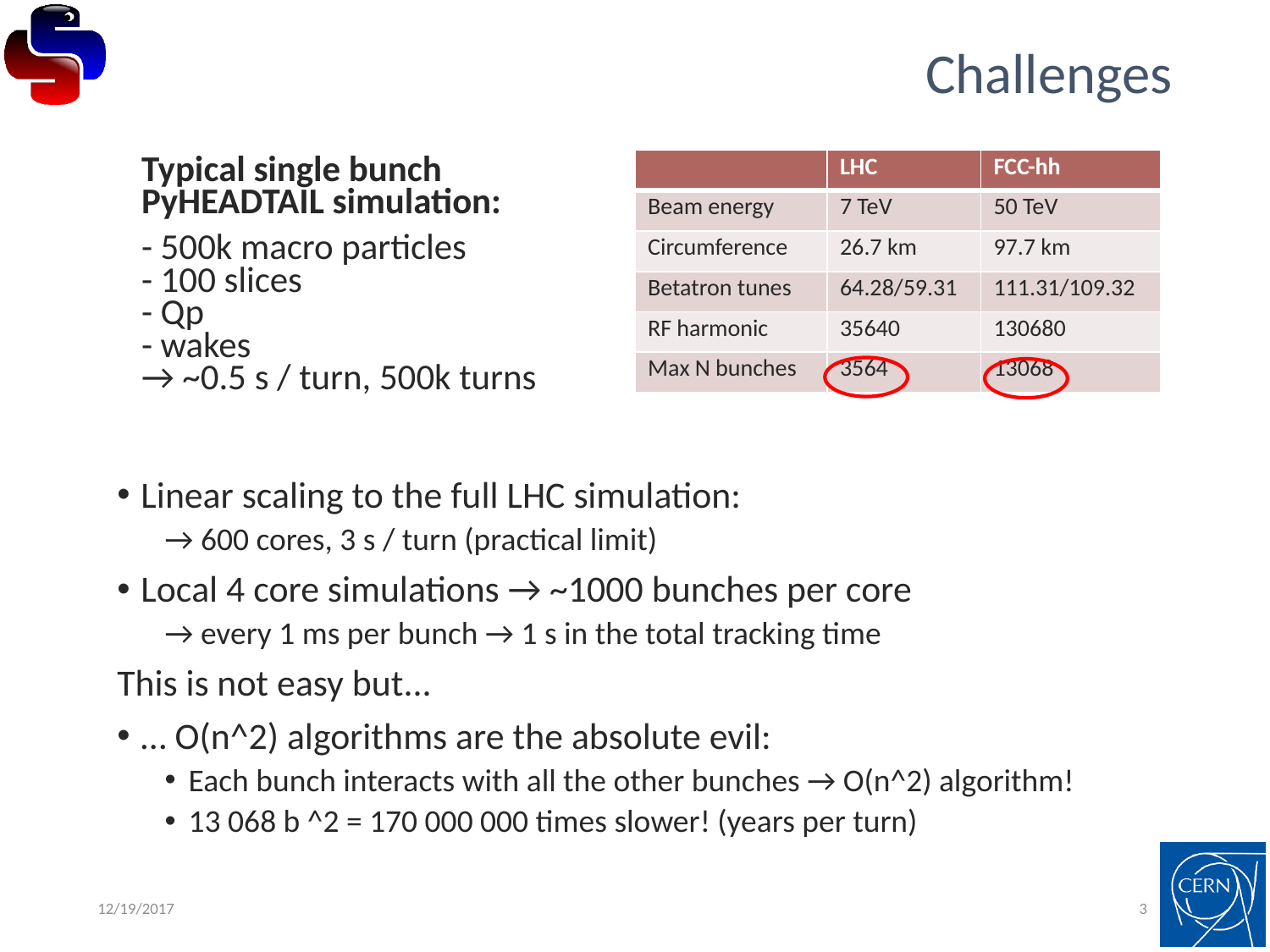

# Challenges
Typical single bunch
PyHEADTAIL simulation:
- 500k macro particles
- 100 slices
- Qp
- wakes
→ ~0.5 s / turn, 500k turns

|  | LHC | FCC-hh |
| --- | --- | --- |
| Beam energy | 7 TeV | 50 TeV |
| Circumference | 26.7 km | 97.7 km |
| Betatron tunes | 64.28/59.31 | 111.31/109.32 |
| RF harmonic | 35640 | 130680 |
| Max N bunches | 3564 | 13068 |

Linear scaling to the full LHC simulation:
→ 600 cores, 3 s / turn (practical limit)
Local 4 core simulations → ~1000 bunches per core
→ every 1 ms per bunch → 1 s in the total tracking time
This is not easy but...
… O(n^2) algorithms are the absolute evil:
Each bunch interacts with all the other bunches → O(n^2) algorithm!
13 068 b ^2 = 170 000 000 times slower! (years per turn)
12/19/2017

3